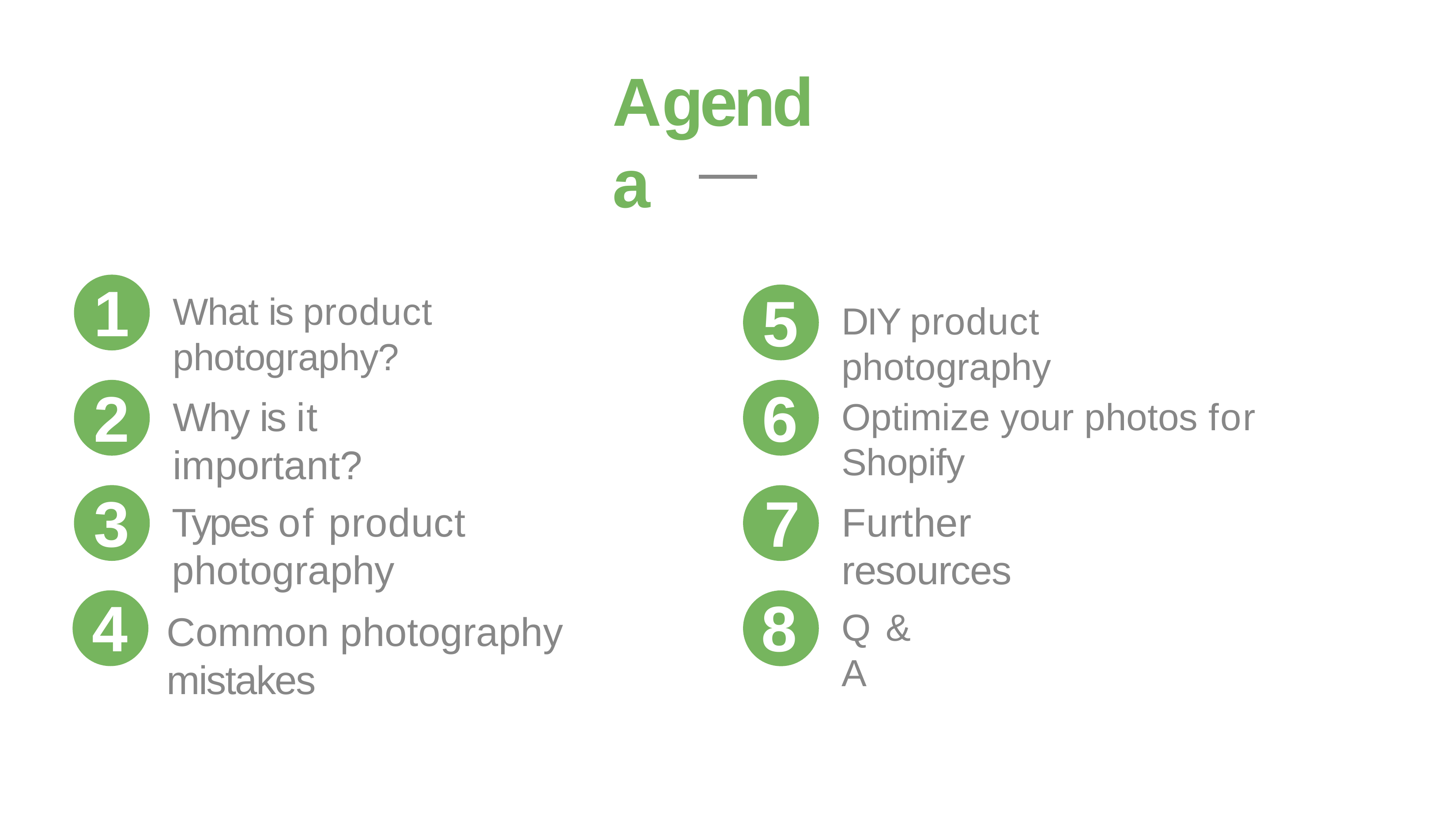

# Agenda

1
2
3
4
5
6
7
8

What is product photography?
DIY product photography

Why is it important?
Optimize your photos for Shopify

Types of product photography
Further resources

Q & A
Common photography mistakes